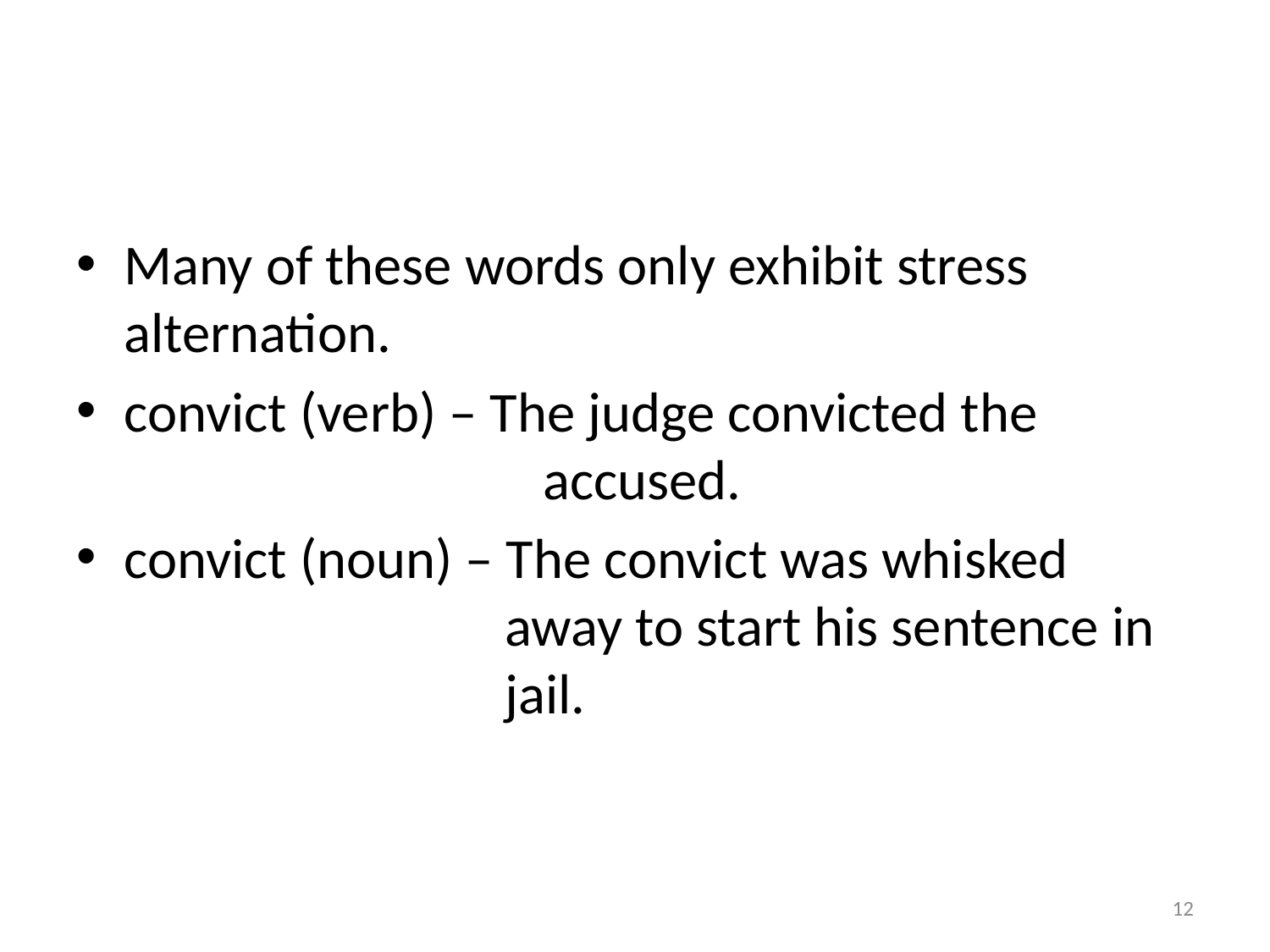

#
Many of these words only exhibit stress alternation.
convict (verb) – The judge convicted the 				   accused.
convict (noun) – The convict was whisked 				away to start his sentence in 			jail.

12